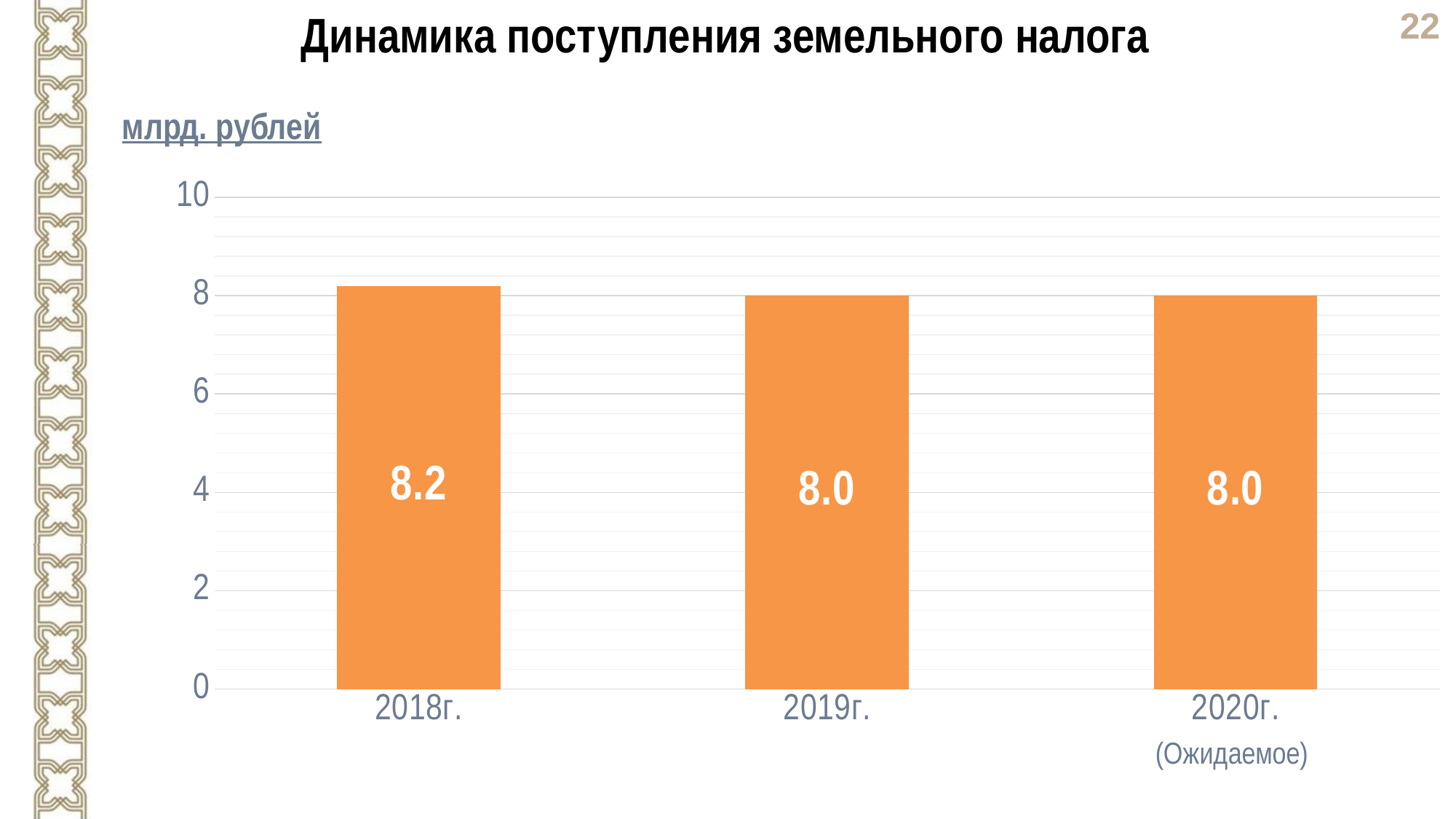

Динамика поступления земельного налога
млрд. рублей

### Chart

| Category | Столбец1 |
|---|---|
| 2018г. | 8.2 |
| 2019г. | 8.0 |
| 2020г. | 8.0 |